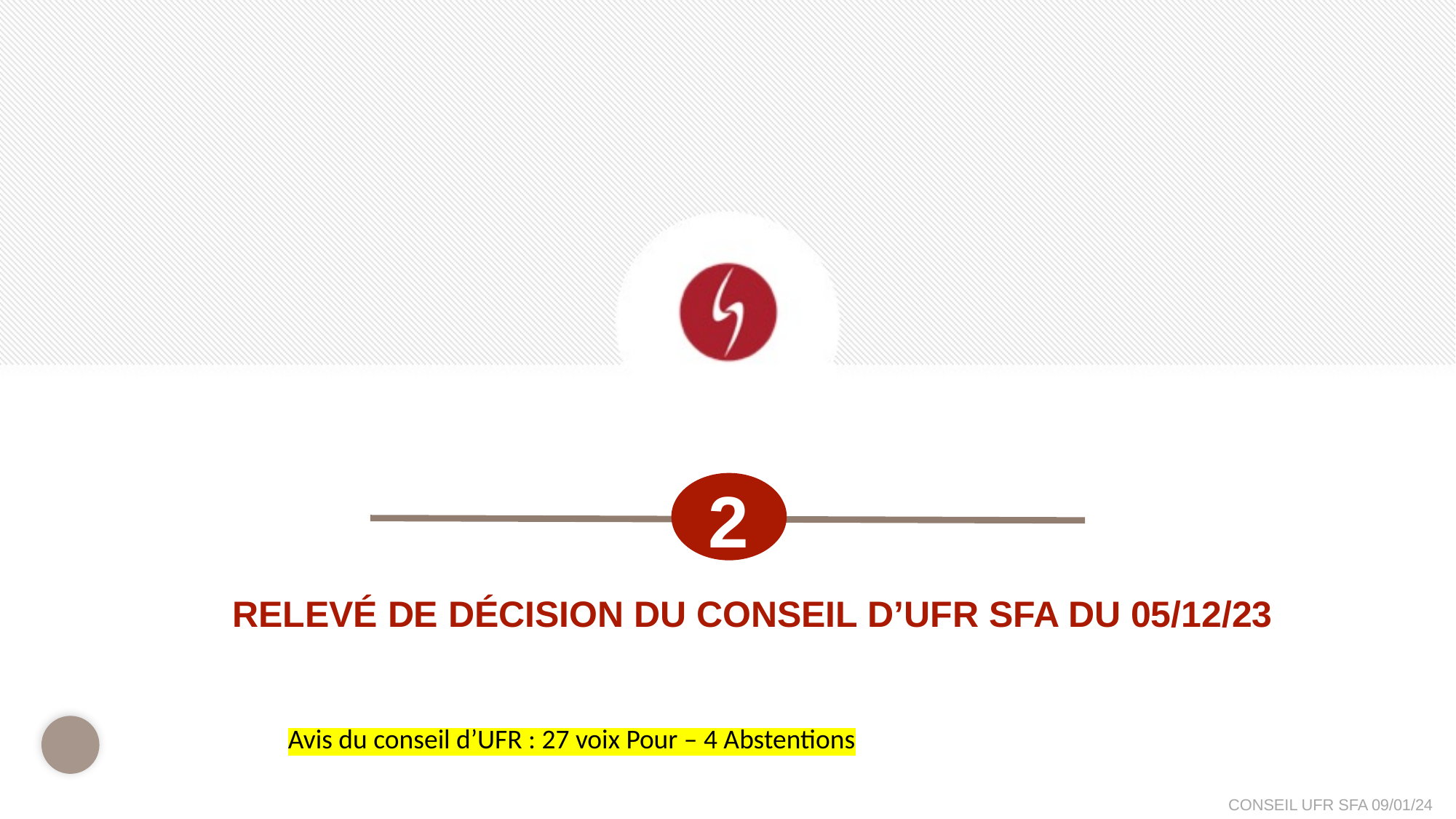

2

Relevé de décision du conseil d’UFR SFA du 05/12/23

11
Avis du conseil d’UFR : 27 voix Pour – 4 Abstentions
CONSEIL UFR SFA 09/01/24